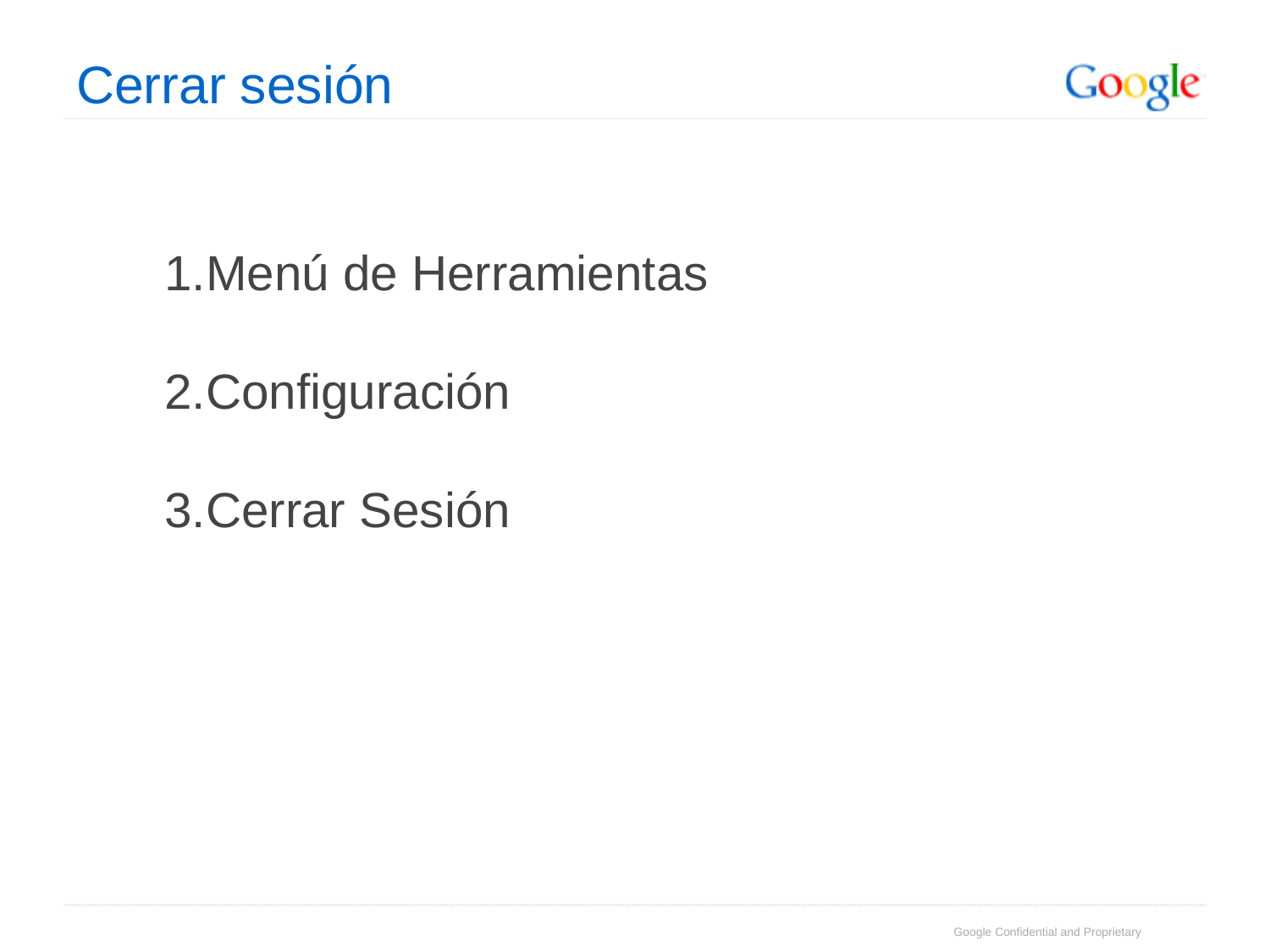

# Cerrar sesión

Menú de Herramientas

Configuración

Cerrar Sesión

Google Confidential and Proprietary